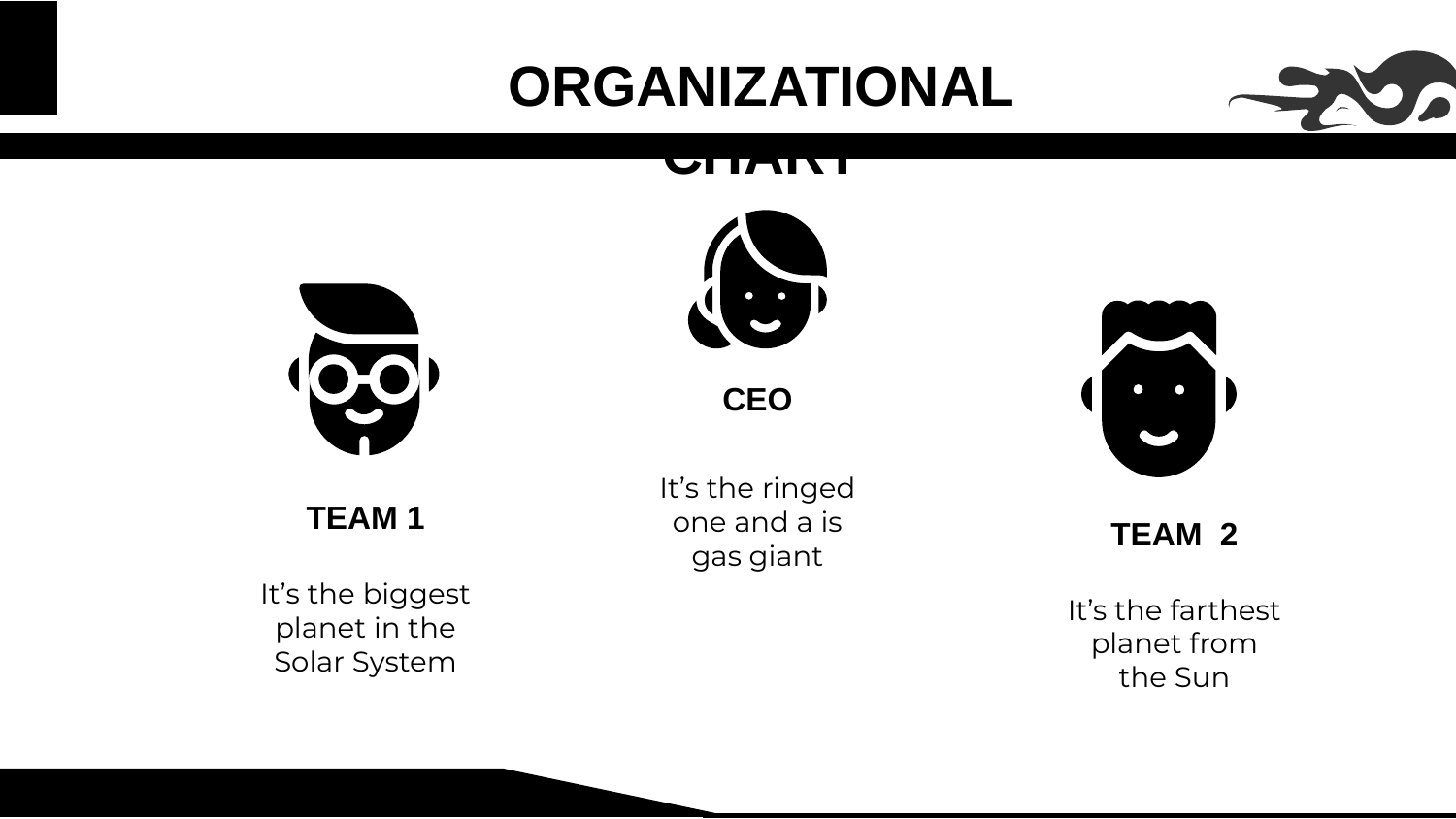

# ORGANIZATIONAL CHART

CEO
It’s the ringed one and a is gas giant
TEAM 1
TEAM  2
It’s the biggest planet in the Solar System
It’s the farthest planet from the Sun